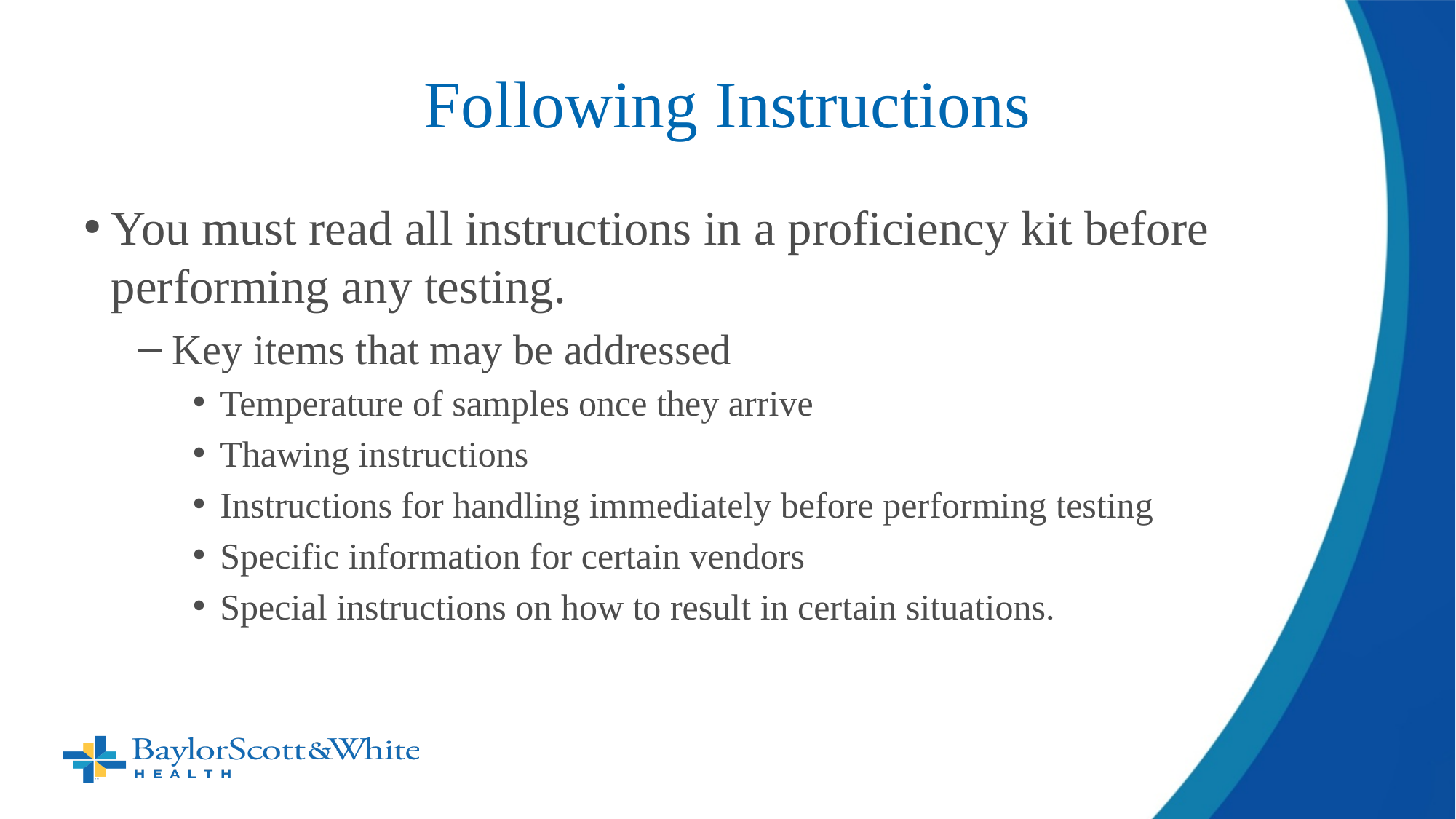

# Following Instructions
You must read all instructions in a proficiency kit before performing any testing.
Key items that may be addressed
Temperature of samples once they arrive
Thawing instructions
Instructions for handling immediately before performing testing
Specific information for certain vendors
Special instructions on how to result in certain situations.